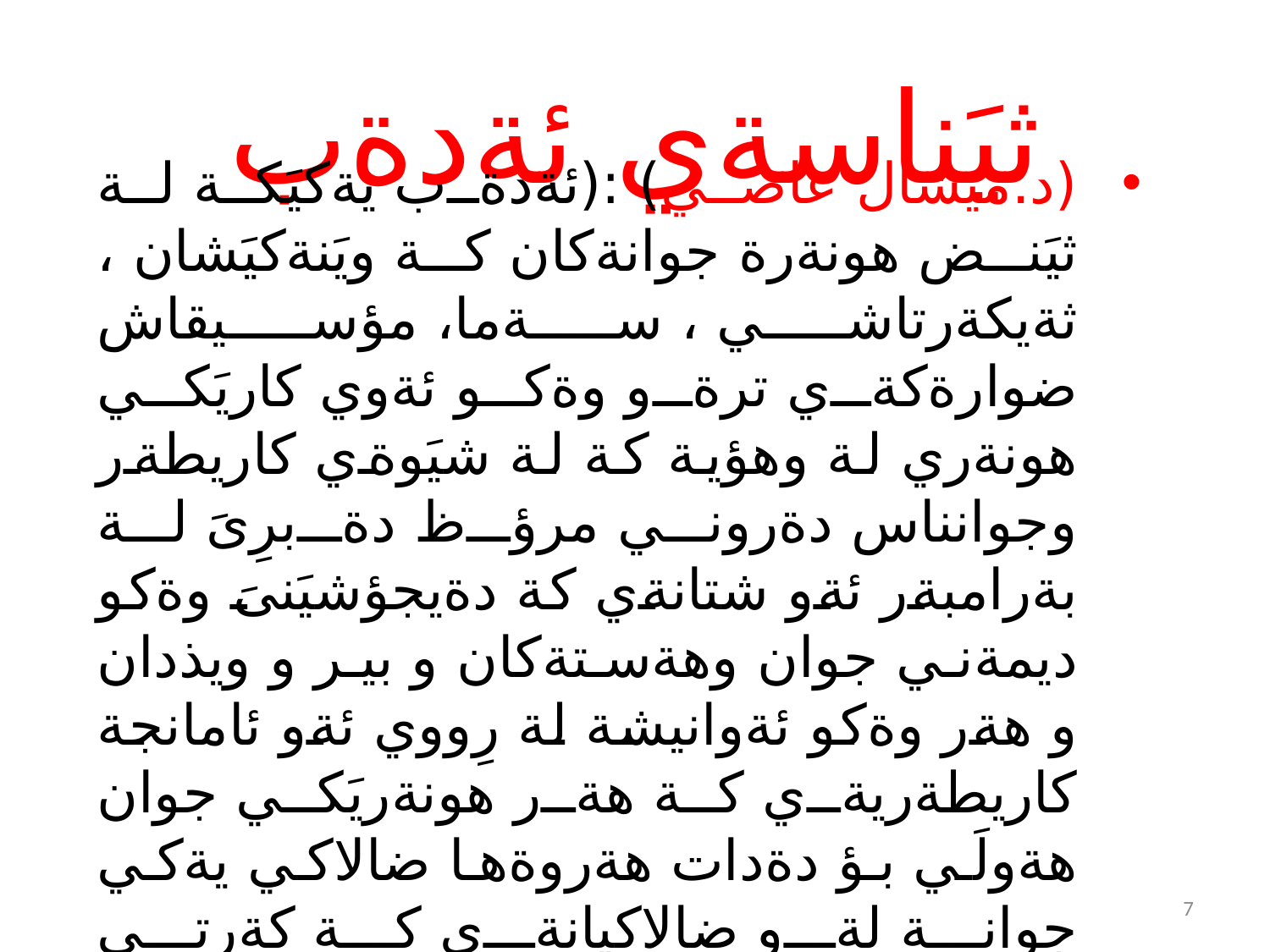

# ثيَناسةي ئةدةب

(د.ميشال عاصي) :(ئةدةب يةكيَكة لة ثيَنض هونةرة جوانةكان كة ويَنةكيَشان ، ثةيكةرتاشي ، سةما، مؤسيقاش ضوارةكةي ترةو وةكو ئةوي كاريَكي هونةري لة وهؤية كة لة شيَوةي كاريطةر وجوانناس دةروني مرؤظ دةبرِىَ لة بةرامبةر ئةو شتانةي كة دةيجؤشيَنىَ وةكو ديمةني جوان وهةستةكان و بير و ويذدان و هةر وةكو ئةوانيشة لة رِووي ئةو ئامانجة كاريطةريةي كة هةر هونةريَكي جوان هةولَي بؤ دةدات هةروةها ضالاكي يةكي جوانة لةو ضالاكيانةي كة كةرتي هؤشمةندي ثيَكديَنن))
7